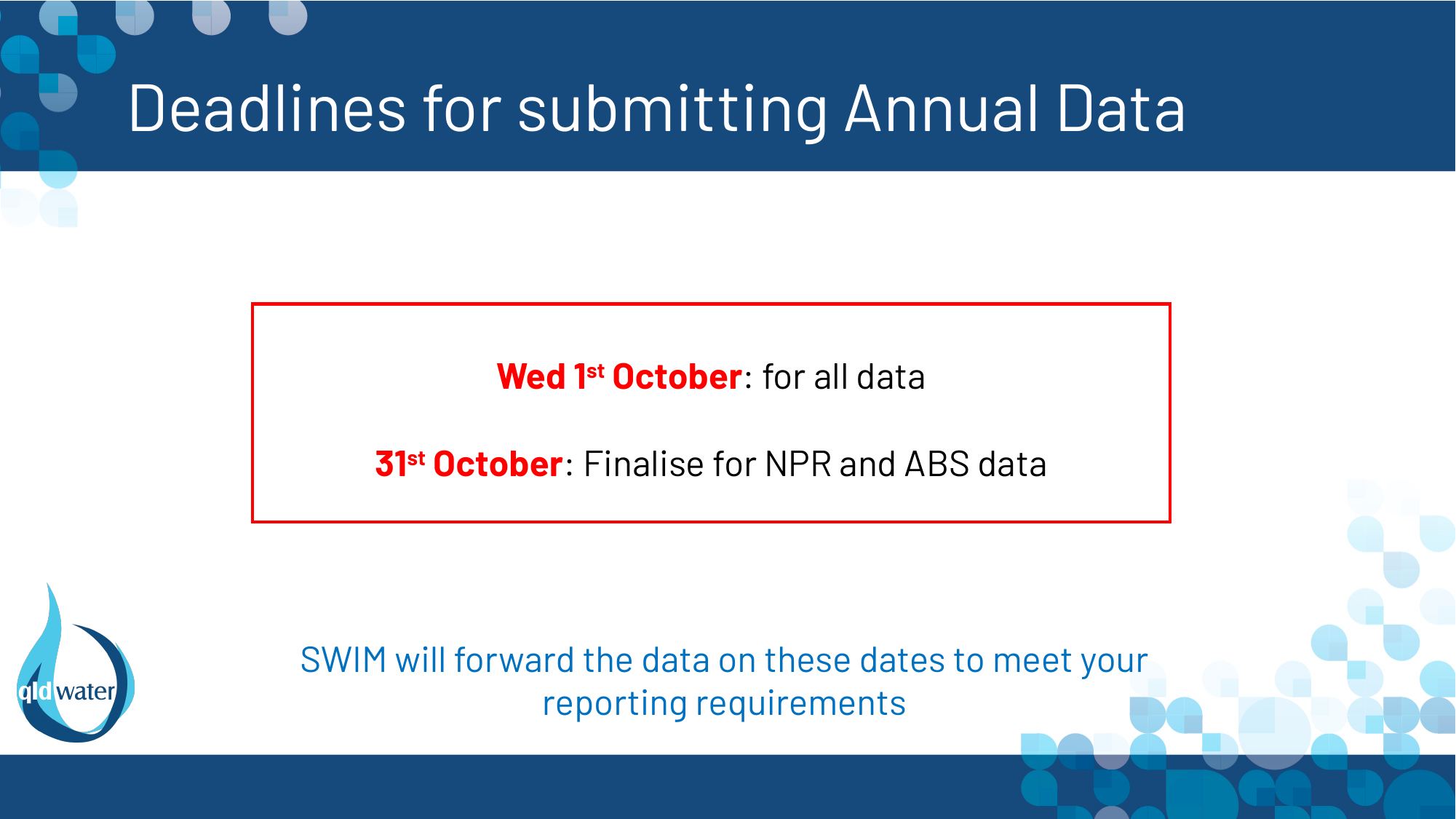

# Deadlines for submitting Annual Data

Wed 1st October: for all data

31st October: Finalise for NPR and ABS data

SWIM will forward the data on these dates to meet your reporting requirements